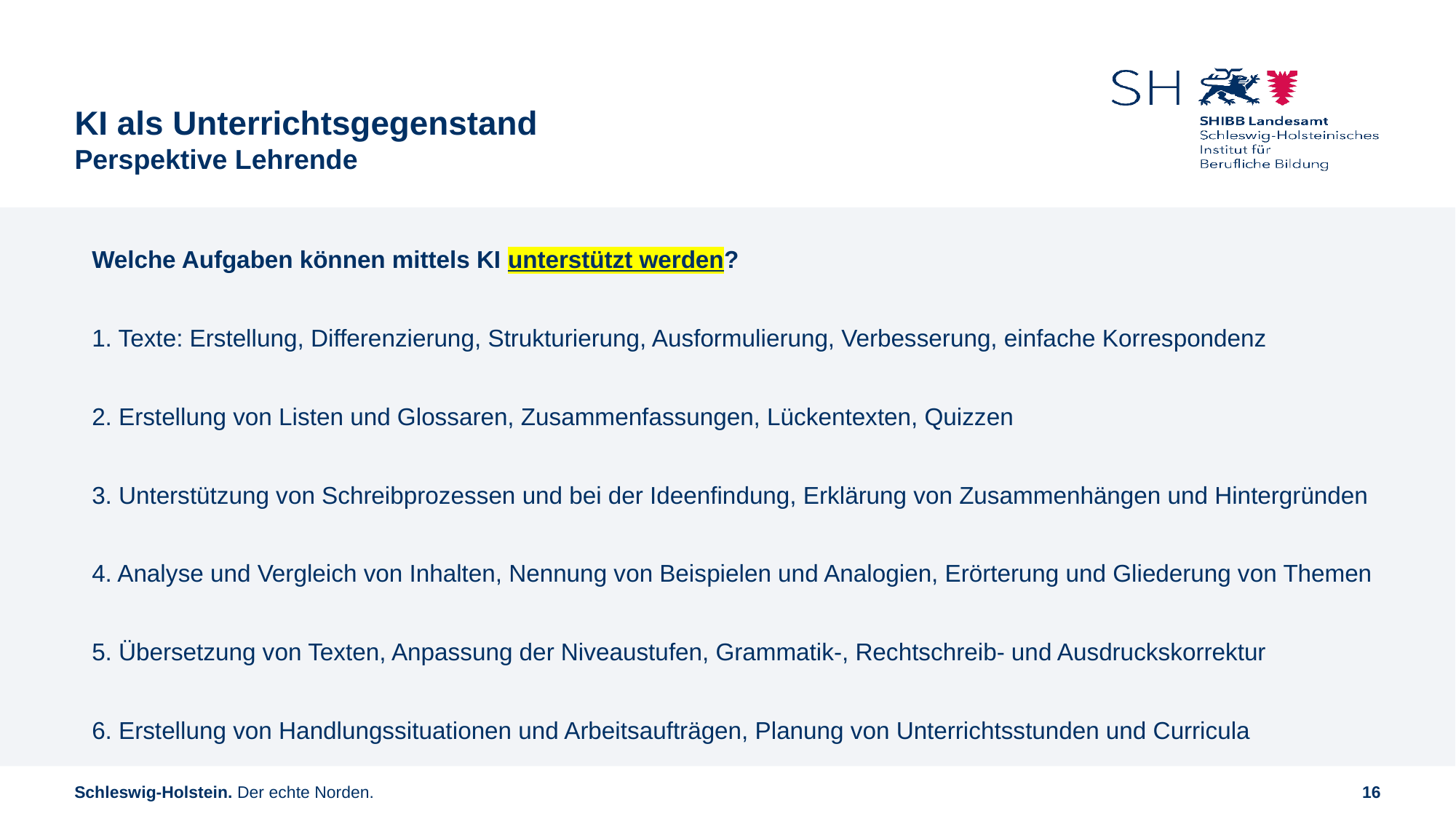

# KI als Unterrichtsgegenstand Perspektive Lehrende
Welche Aufgaben können mittels KI unterstützt werden?

1. Texte: Erstellung, Differenzierung, Strukturierung, Ausformulierung, Verbesserung, einfache Korrespondenz

2. Erstellung von Listen und Glossaren, Zusammenfassungen, Lückentexten, Quizzen

3. Unterstützung von Schreibprozessen und bei der Ideenfindung, Erklärung von Zusammenhängen und Hintergründen

4. Analyse und Vergleich von Inhalten, Nennung von Beispielen und Analogien, Erörterung und Gliederung von Themen

5. Übersetzung von Texten, Anpassung der Niveaustufen, Grammatik-, Rechtschreib- und Ausdruckskorrektur

6. Erstellung von Handlungssituationen und Arbeitsaufträgen, Planung von Unterrichtsstunden und Curricula